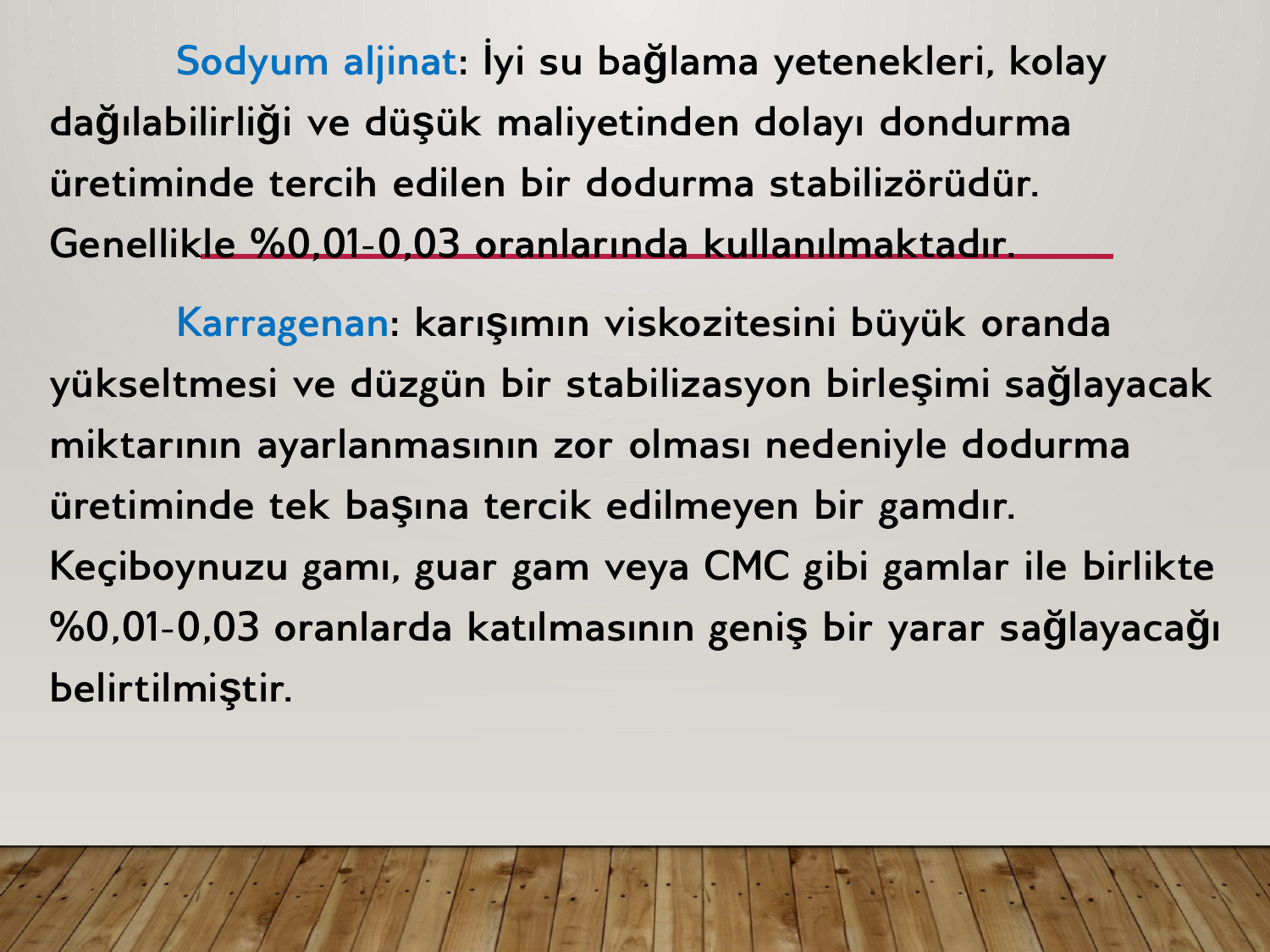

Sodyum aljinat: İyi su bağlama yetenekleri, kolay dağılabilirliği ve düşük maliyetinden dolayı dondurma üretiminde tercih edilen bir dodurma stabilizörüdür. Genellikle %0,01-0,03 oranlarında kullanılmaktadır.
		Karragenan: karışımın viskozitesini büyük oranda yükseltmesi ve düzgün bir stabilizasyon birleşimi sağlayacak miktarının ayarlanmasının zor olması nedeniyle dodurma üretiminde tek başına tercik edilmeyen bir gamdır. Keçiboynuzu gamı, guar gam veya CMC gibi gamlar ile birlikte %0,01-0,03 oranlarda katılmasının geniş bir yarar sağlayacağı belirtilmiştir.